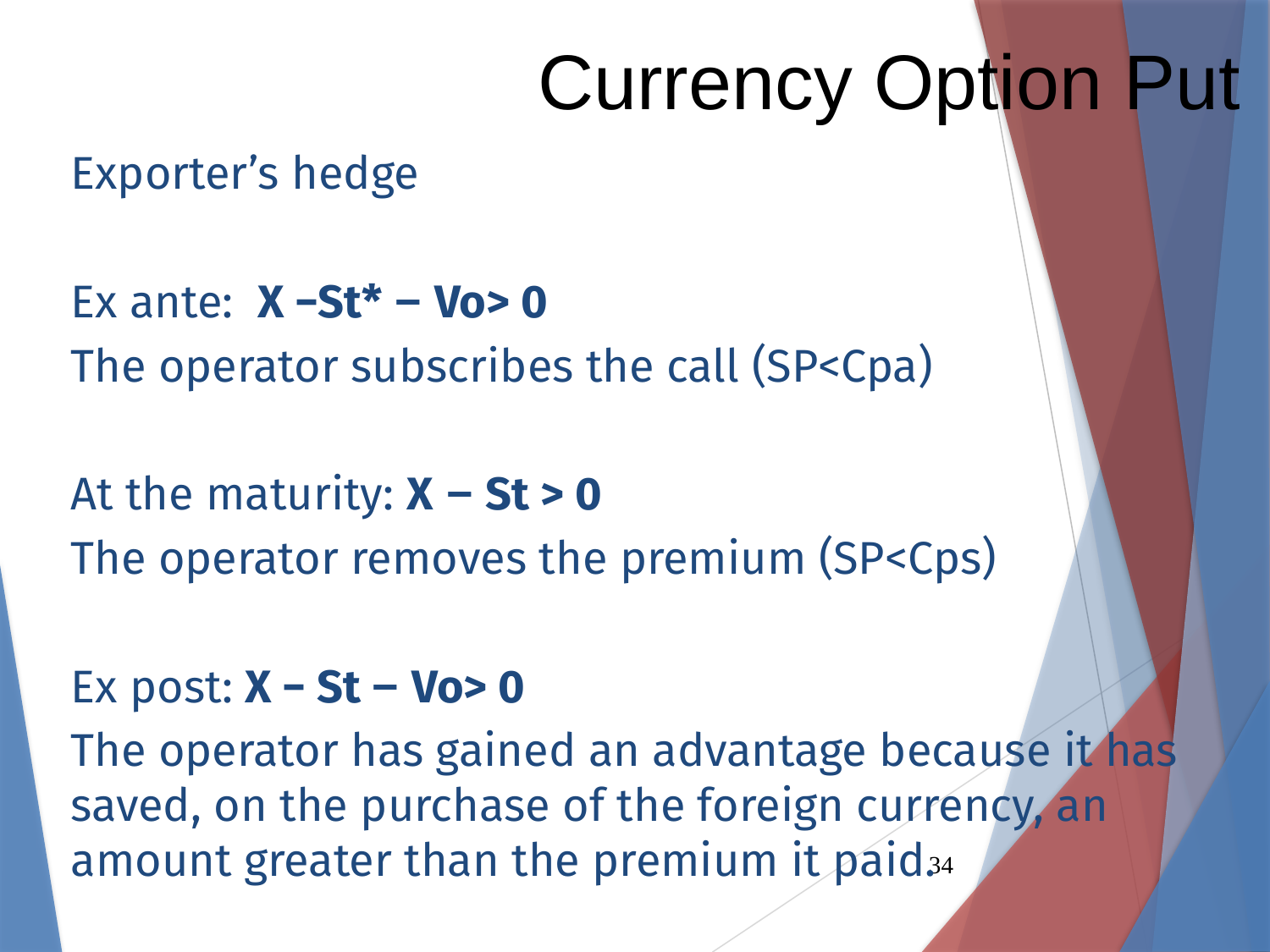

Currency Option Put
Exporter’s hedge

Ex ante:  X −St* − Vo> 0
The operator subscribes the call (SP<Cpa)

At the maturity: X − St > 0
The operator removes the premium (SP<Cps)

Ex post: X − St − Vo> 0
The operator has gained an advantage because it has saved, on the purchase of the foreign currency, an amount greater than the premium it paid.

34